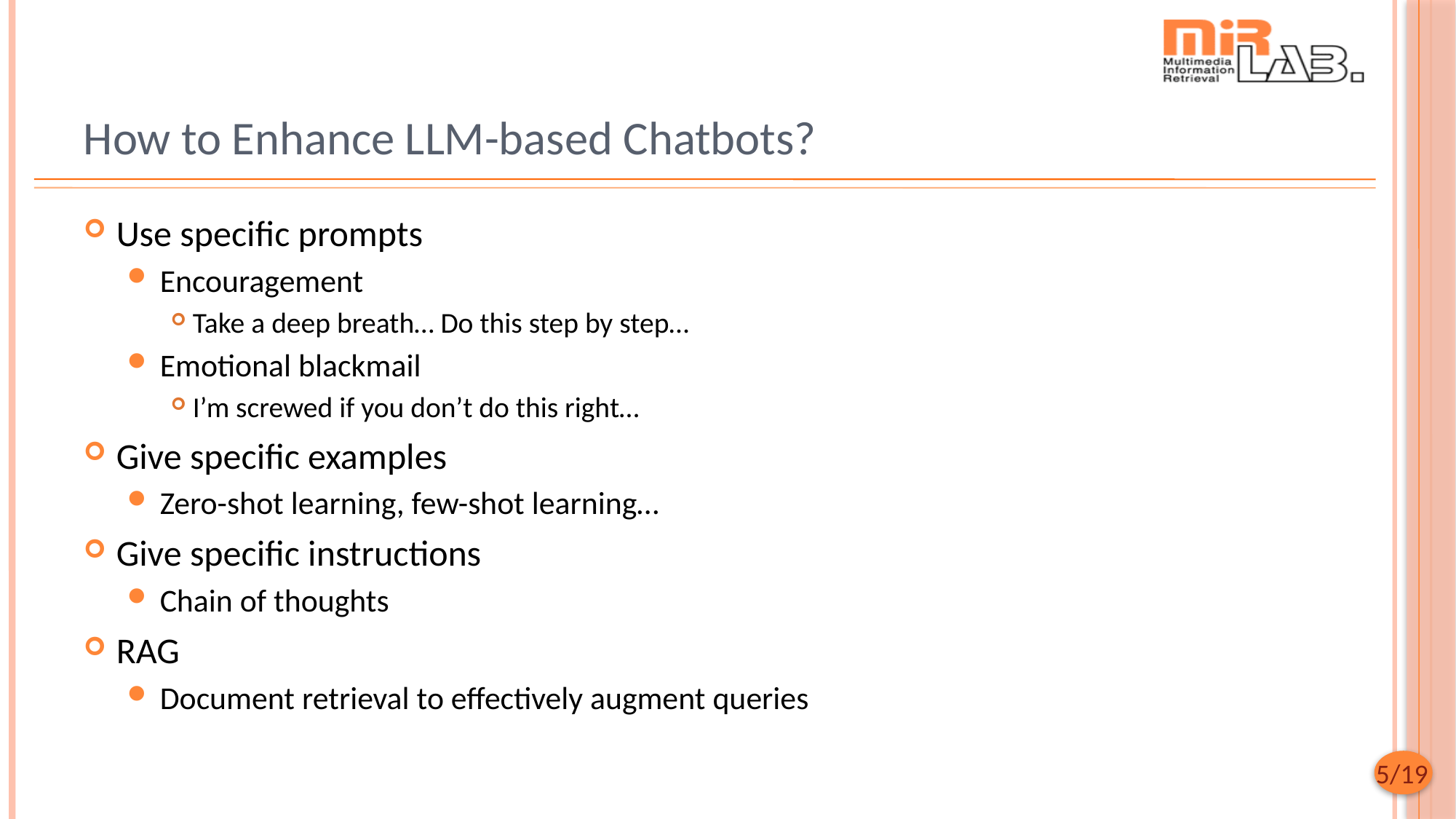

# How to Enhance LLM-based Chatbots?
Use specific prompts
Encouragement
Take a deep breath… Do this step by step…
Emotional blackmail
I’m screwed if you don’t do this right…
Give specific examples
Zero-shot learning, few-shot learning…
Give specific instructions
Chain of thoughts
RAG
Document retrieval to effectively augment queries